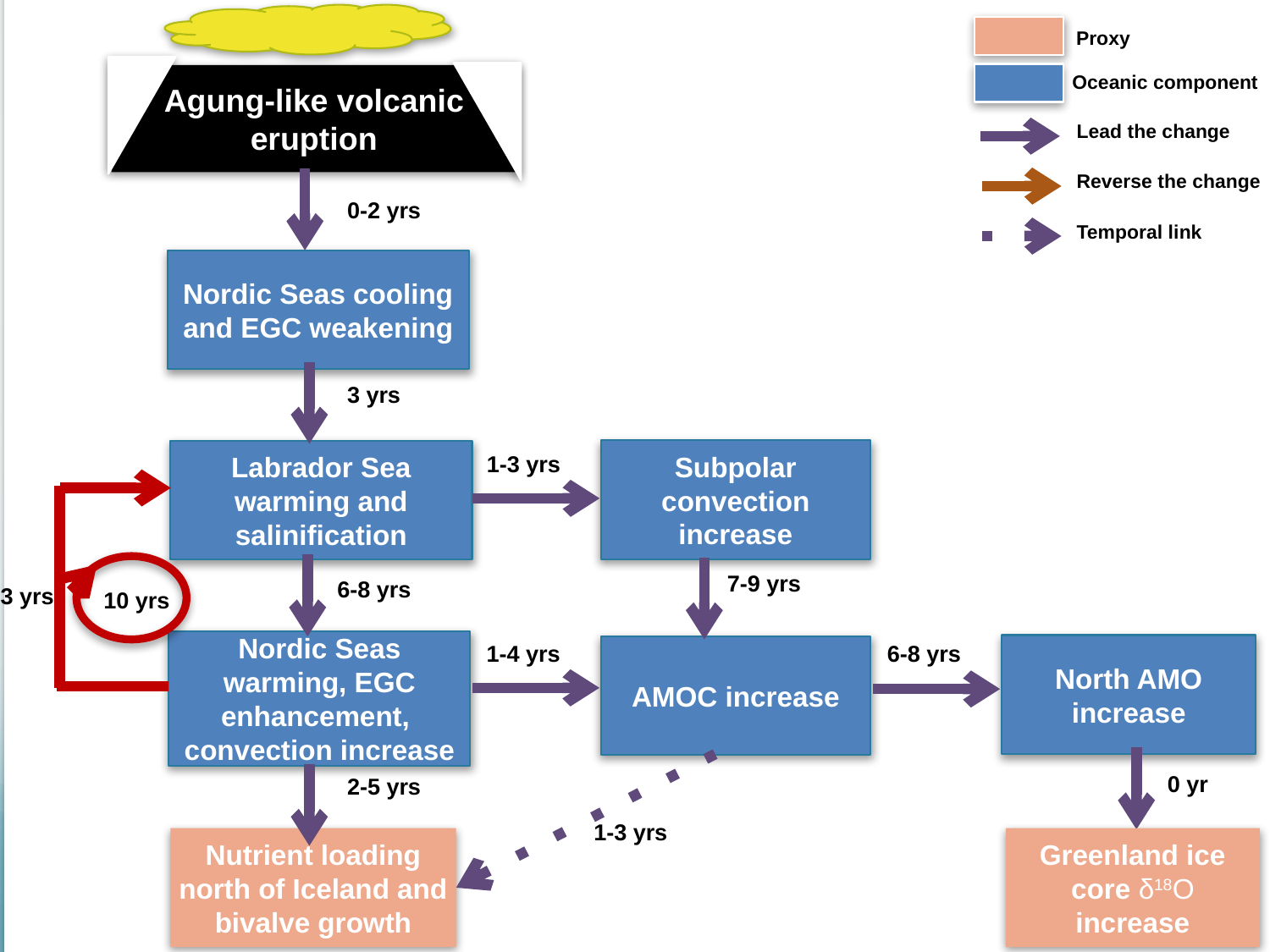

Proxy

Agung-like volcanic eruption

Oceanic component
Lead the change
Reverse the change
0-2 yrs
Temporal link
Nordic Seas cooling and EGC weakening
3 yrs
Subpolar convection increase
Labrador Sea warming and salinification
1-3 yrs

10 yrs
7-9 yrs
6-8 yrs
3 yrs
Nordic Seas warming, EGC enhancement,  convection increase
North AMO increase
1-4 yrs
6-8 yrs
AMOC increase
0 yr
2-5 yrs
1-3 yrs
Nutrient loading north of Iceland and bivalve growth
Greenland ice core δ18O increase